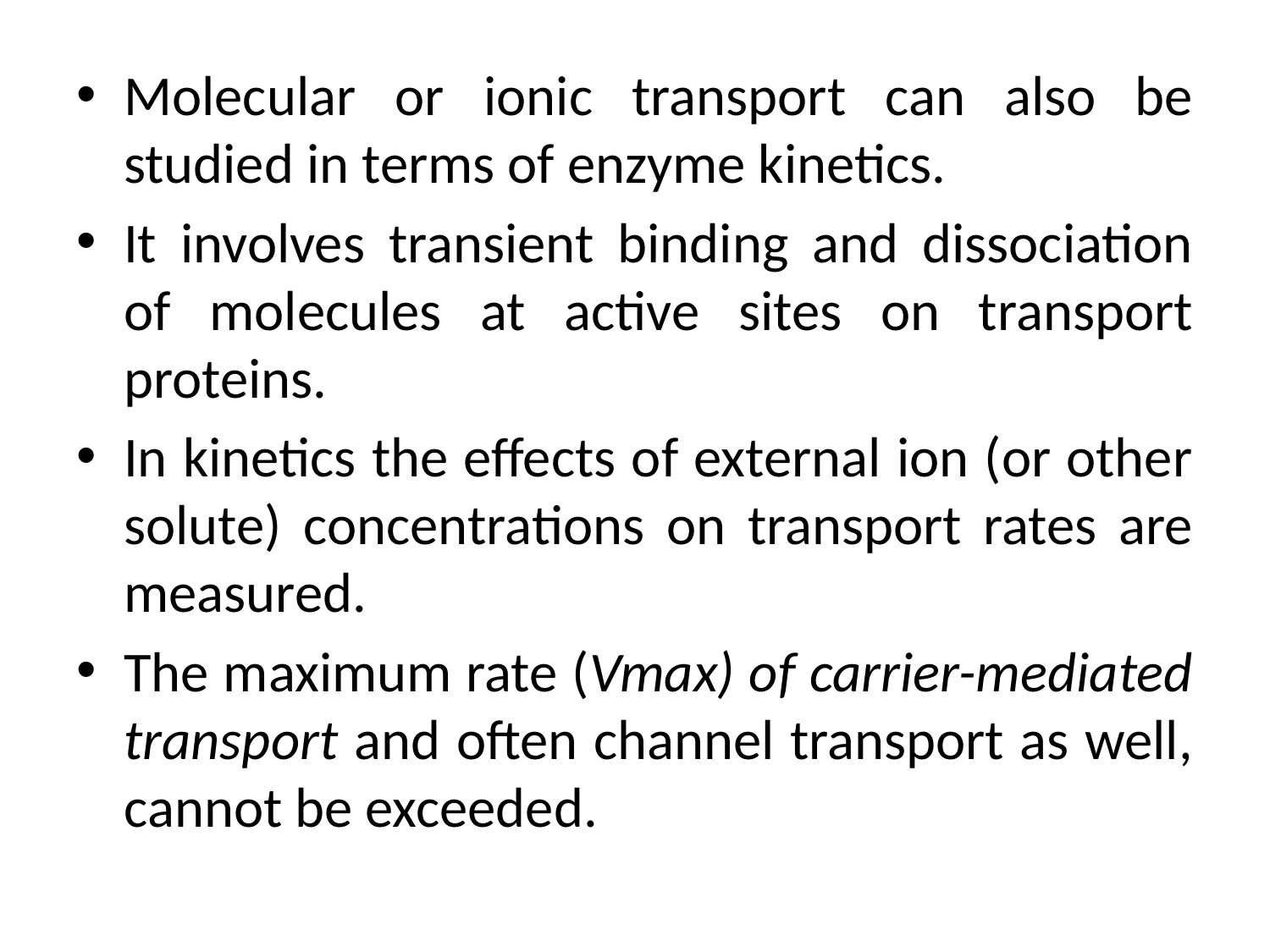

Molecular or ionic transport can also be studied in terms of enzyme kinetics.
It involves transient binding and dissociation of molecules at active sites on transport proteins.
In kinetics the effects of external ion (or other solute) concentrations on transport rates are measured.
The maximum rate (Vmax) of carrier-mediated transport and often channel transport as well, cannot be exceeded.